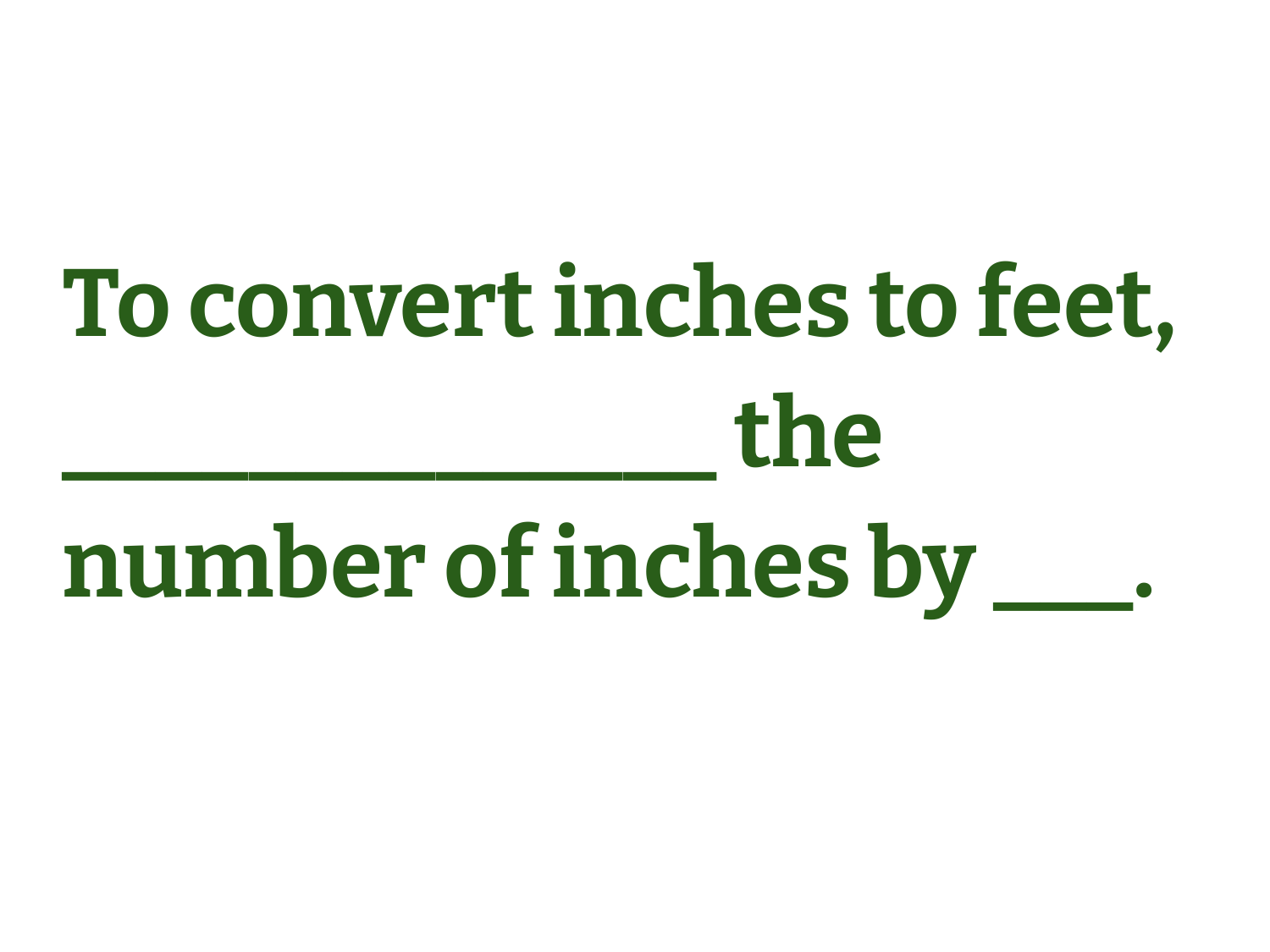

# To convert inches to feet, ______________ the number of inches by ___.